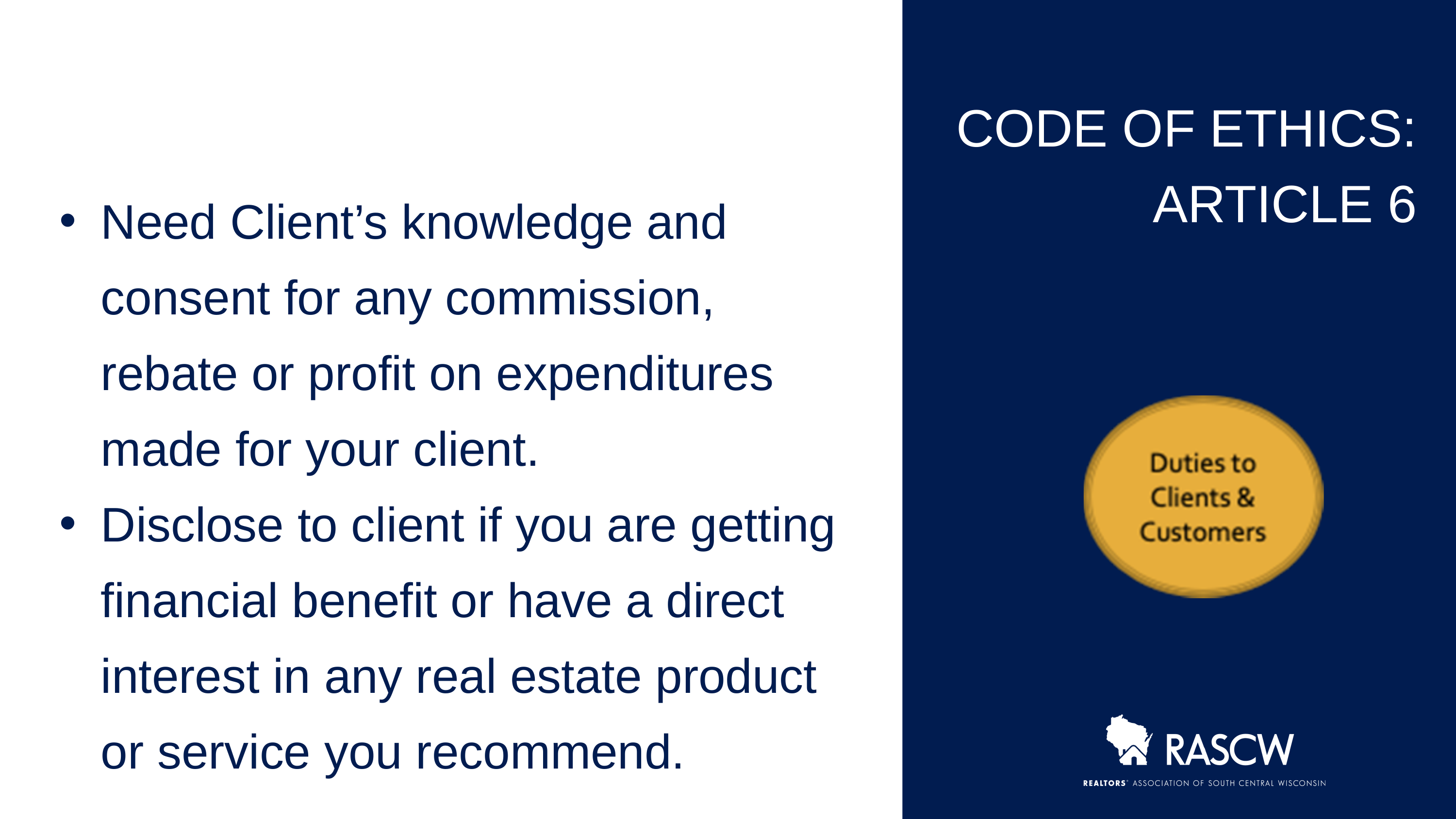

CODE OF ETHICS:
ARTICLE 6
Need Client’s knowledge and consent for any commission, rebate or profit on expenditures made for your client.
Disclose to client if you are getting financial benefit or have a direct interest in any real estate product or service you recommend.